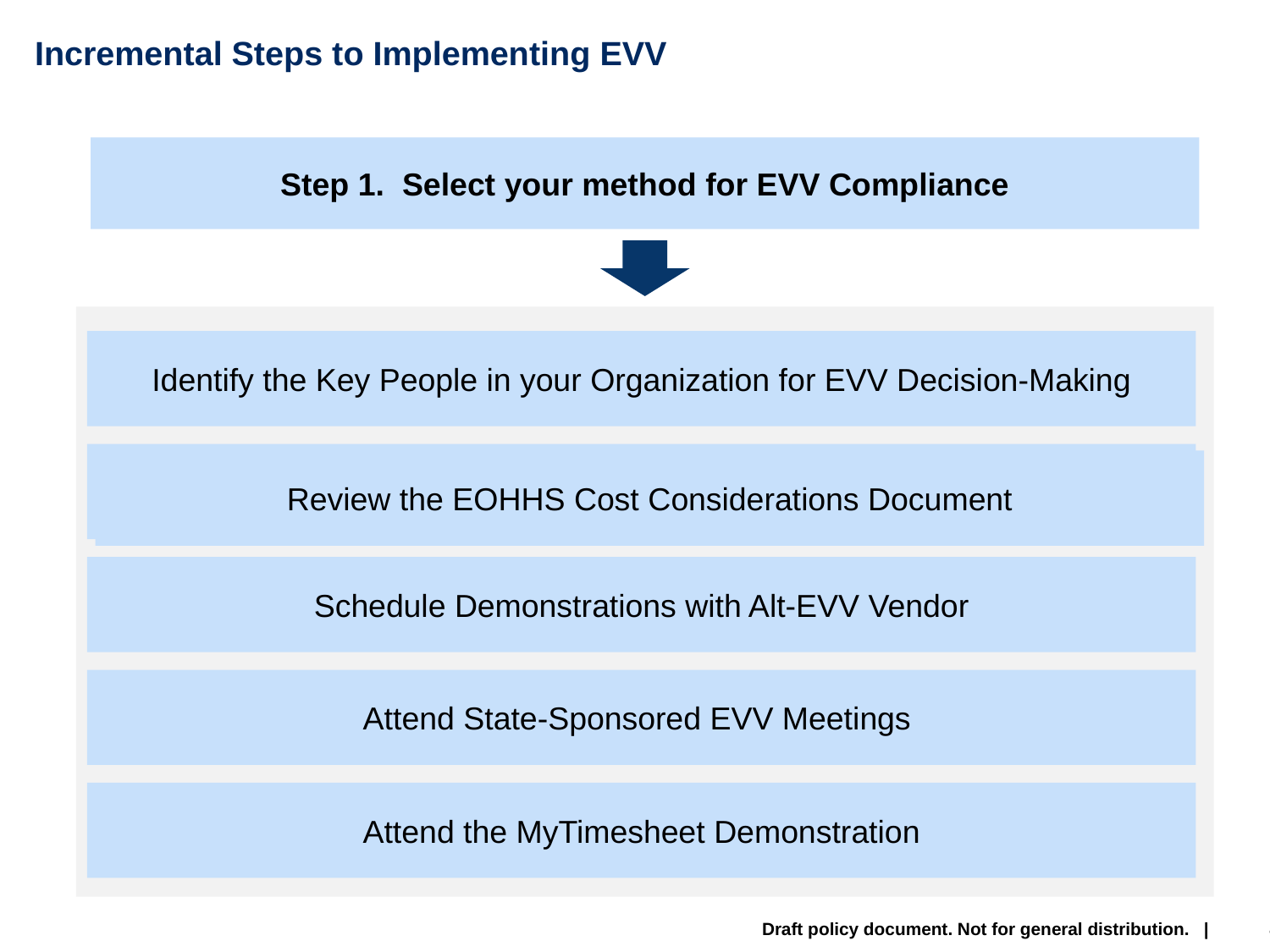

# Incremental Steps to Implementing EVV
Step 1.  Select your method for EVV Compliance

Identify the Key People in your Organization for EVV Decision-Making
Review the EOHHS Cost Considerations Document
Review the EOHHS Cost Considerations Document
Schedule Demonstrations with Alt-EVV Vendor
Attend State-Sponsored EVV Meetings
Attend the MyTimesheet Demonstration